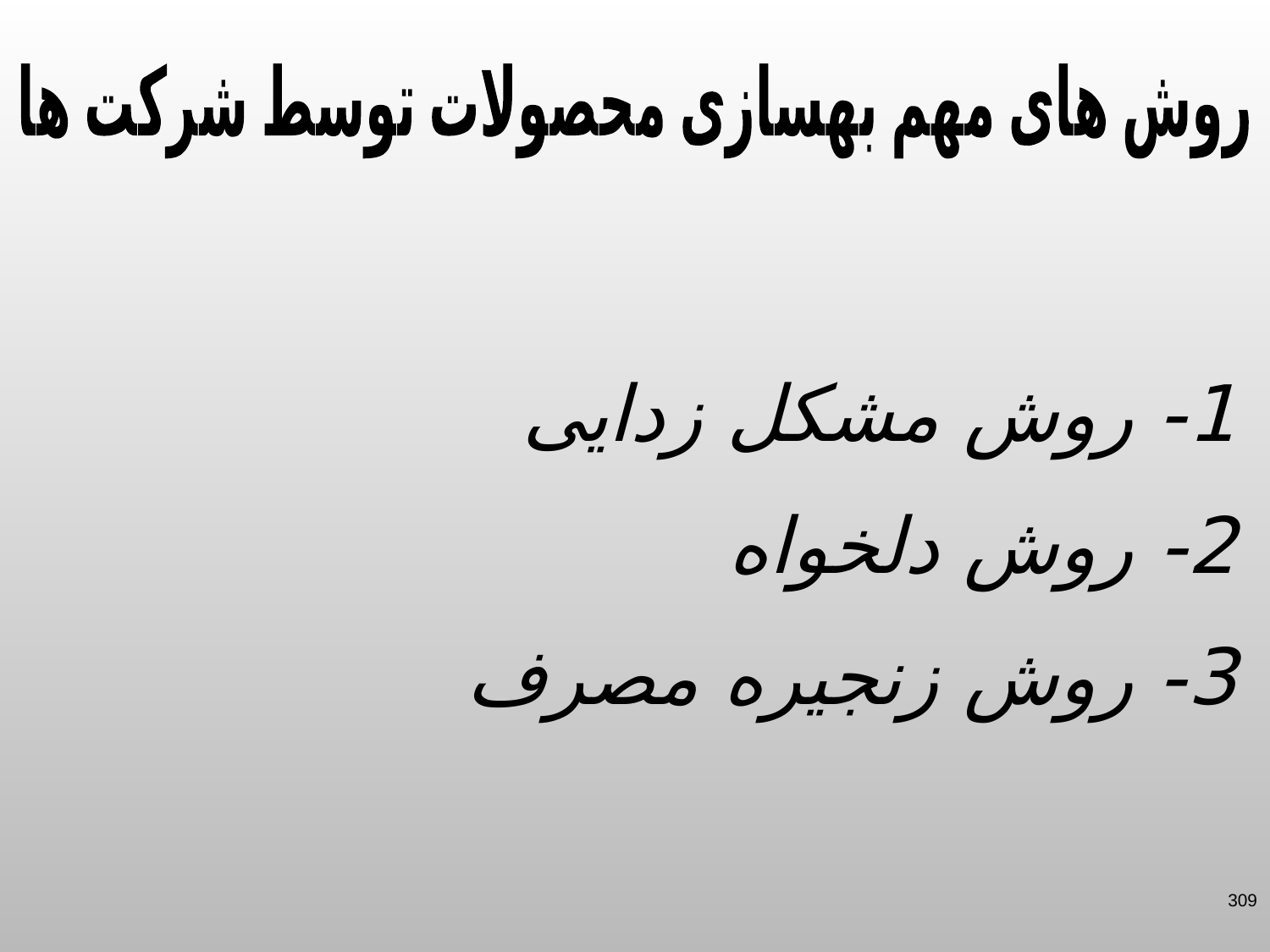

روش های مهم بهسازی محصولات توسط شرکت ها
1- روش مشکل زدایی
2- روش دلخواه
3- روش زنجیره مصرف
309